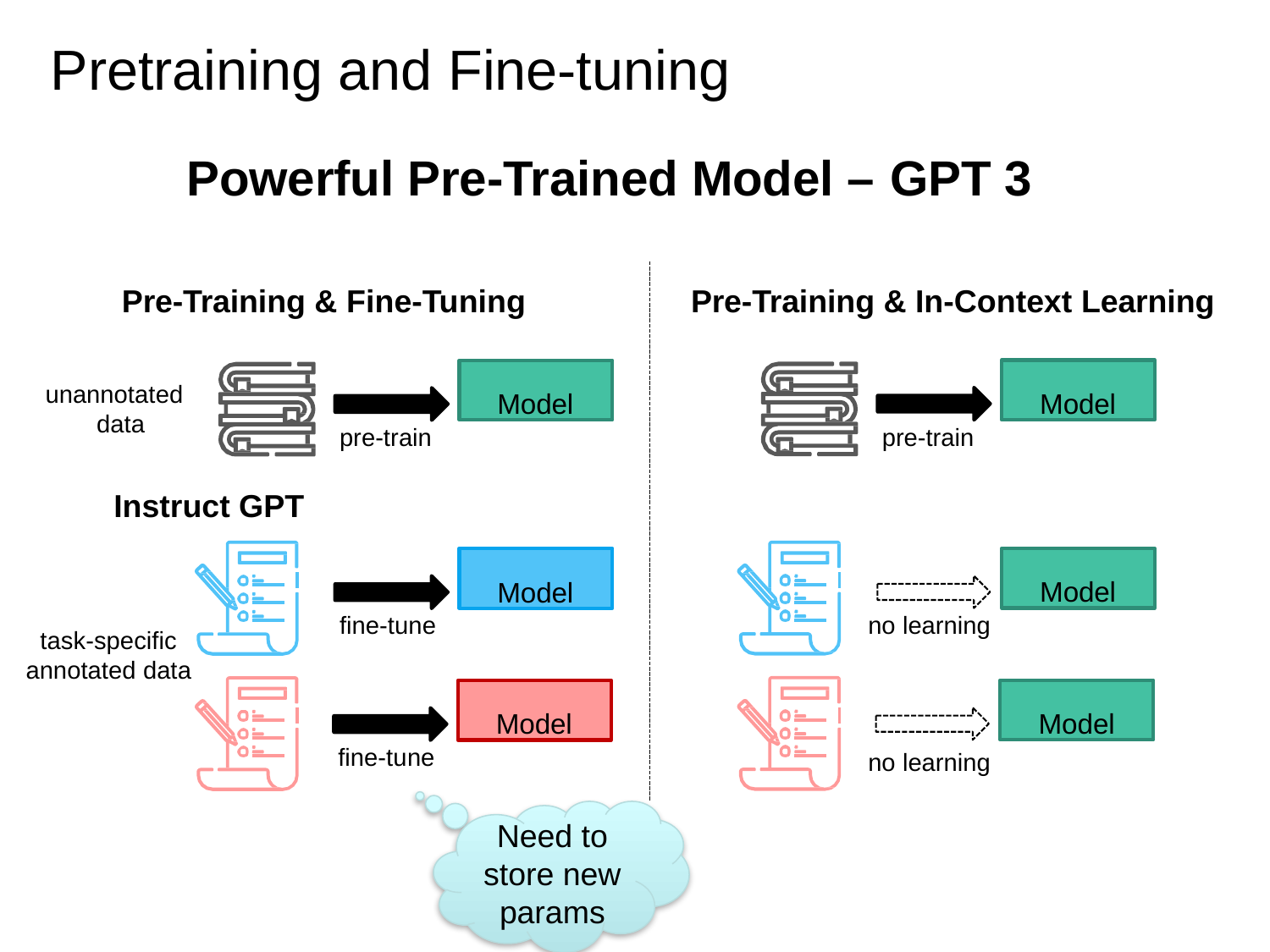

Pretraining and Fine-tuning

# More Powerful Pre-Trained Model – GPT 3

Pre-Training & In-Context Learning
Pre-Training & Fine-Tuning
Model
Model

unannotated  data

pre-train
pre-train
Instruct GPT

Model
Model

no learning
fine-tune

task-specific
annotated data

Model
Model

fine-tune
no learning

Need to store new params